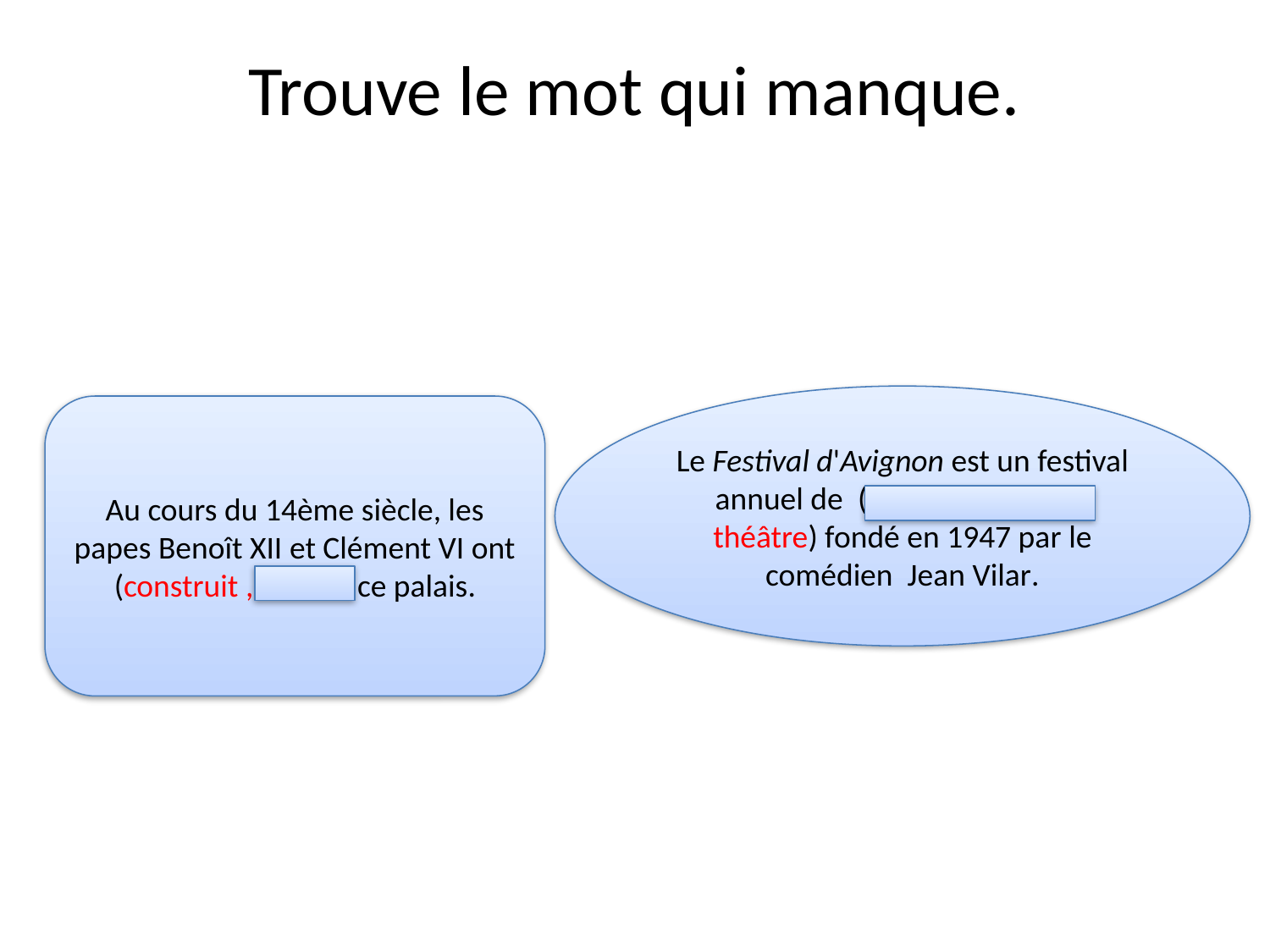

# Trouve le mot qui manque.
Le Festival d'Avignon est un festival annuel de  (revues littéraires, théâtre) fondé en 1947 par le comédien  Jean Vilar.
Au cours du 14ème siècle, les papes Benoît XII et Clément VI ont (construit , acheté)ce palais.